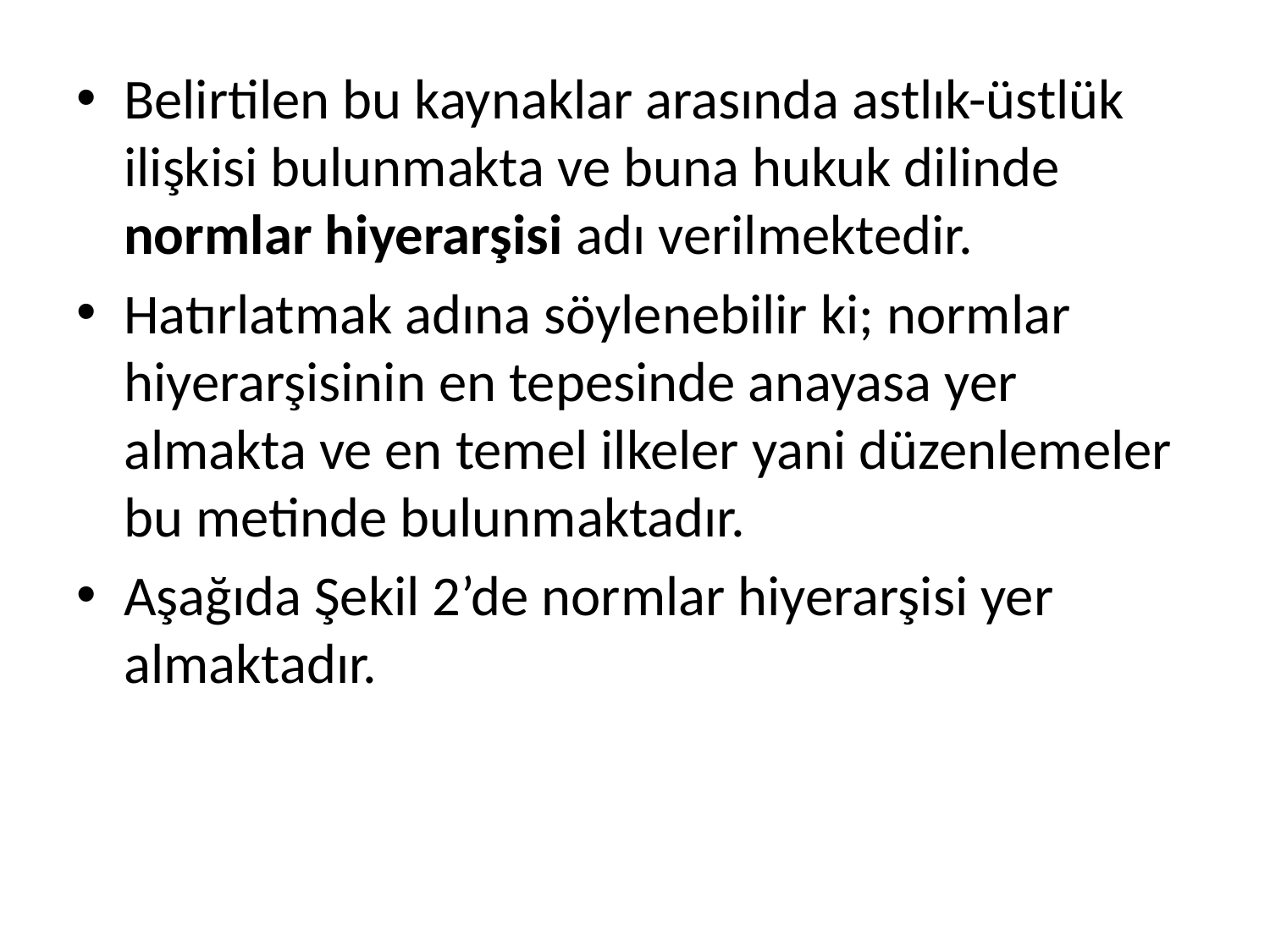

Belirtilen bu kaynaklar arasında astlık-üstlük ilişkisi bulunmakta ve buna hukuk dilinde normlar hiyerarşisi adı verilmektedir.
Hatırlatmak adına söylenebilir ki; normlar hiyerarşisinin en tepesinde anayasa yer almakta ve en temel ilkeler yani düzenlemeler bu metinde bulunmaktadır.
Aşağıda Şekil 2’de normlar hiyerarşisi yer almaktadır.